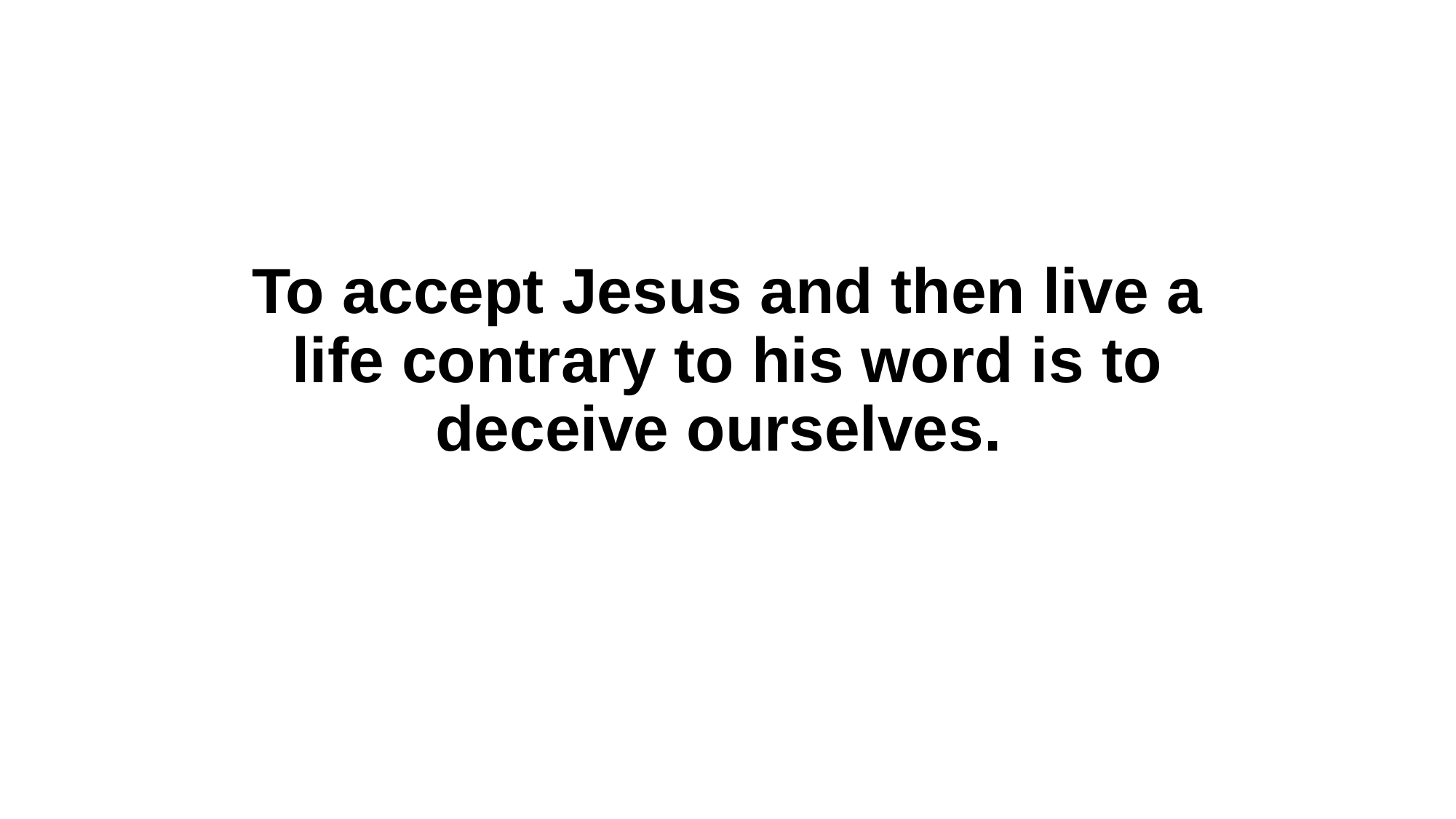

# To accept Jesus and then live a life contrary to his word is to deceive ourselves.